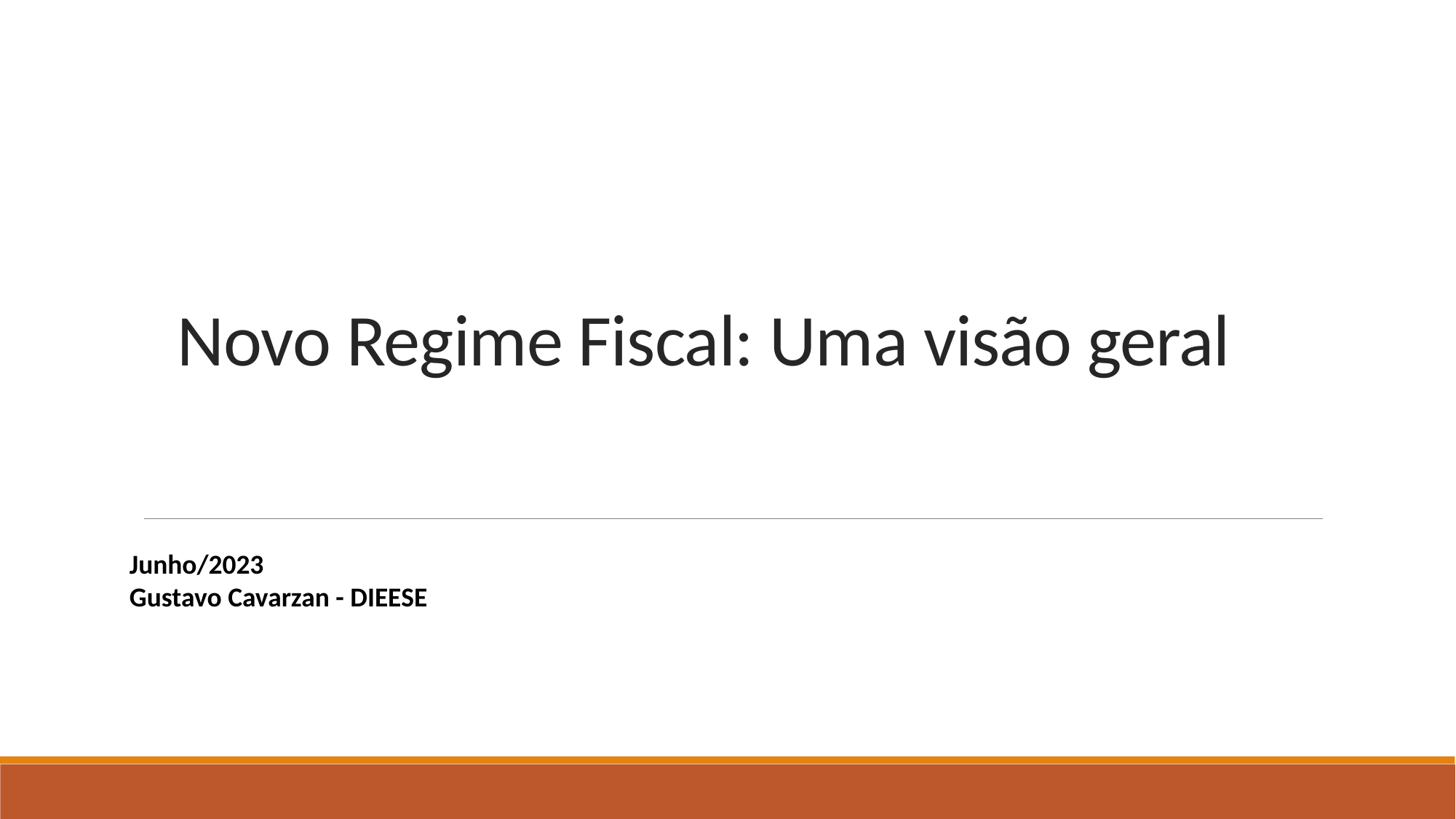

# Novo Regime Fiscal: Uma visão geral
Junho/2023
Gustavo Cavarzan - DIEESE